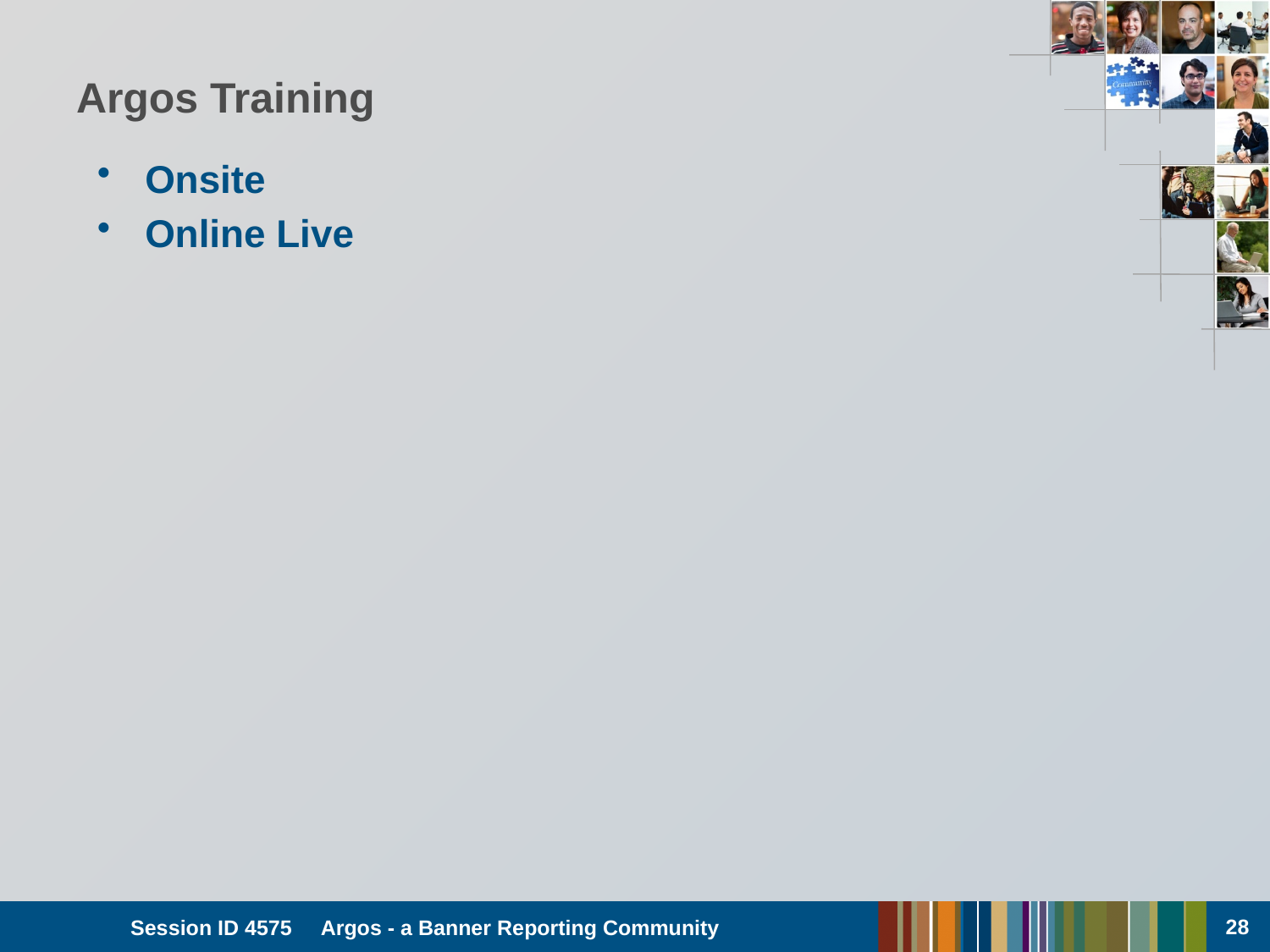

# Argos Training
Onsite
Online Live

28
Session ID 4575     Argos - a Banner Reporting Community